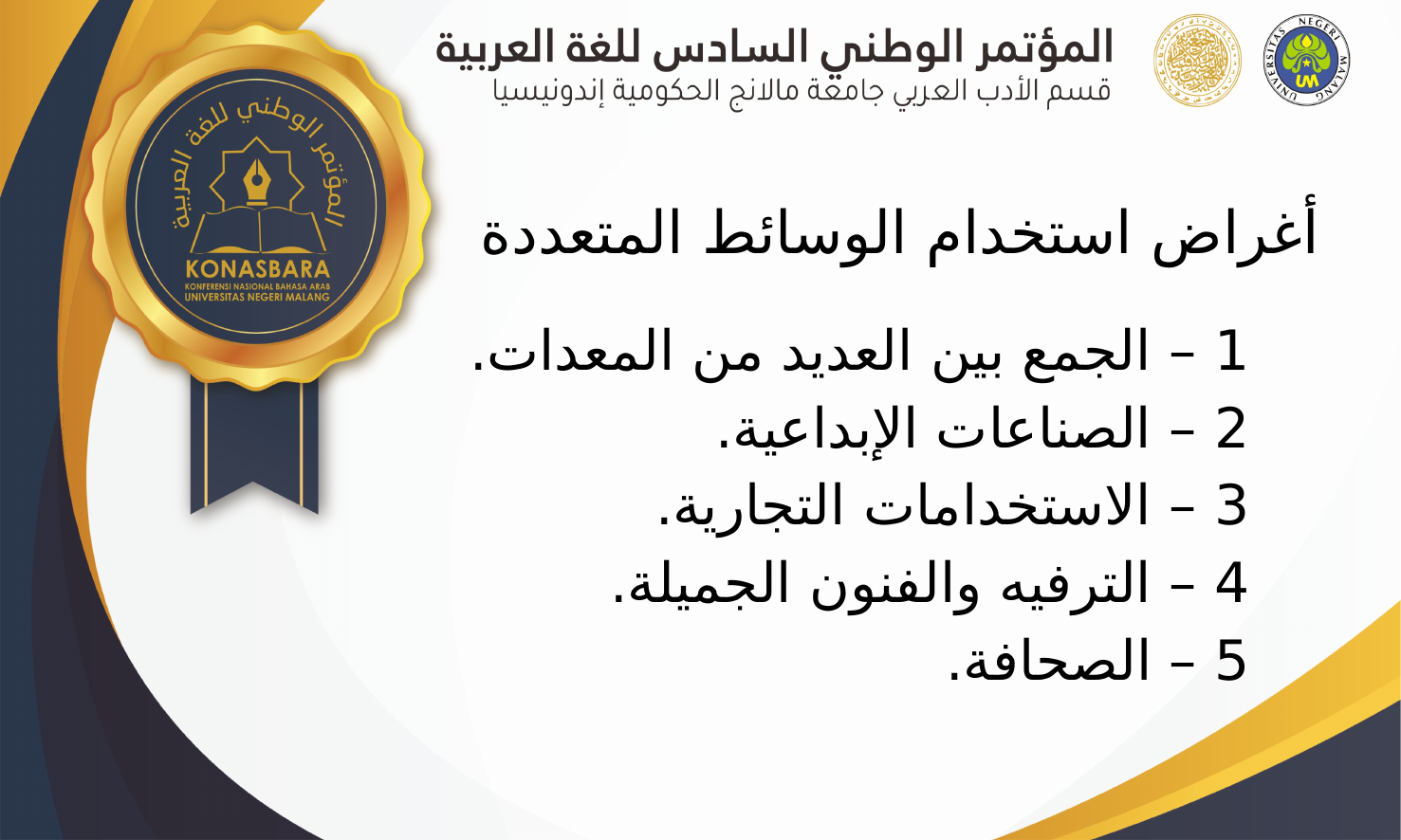

# أغراض استخدام الوسائط المتعددة
1 – الجمع بين العديد من المعدات.
2 – الصناعات الإبداعية.
3 – الاستخدامات التجارية.
4 – الترفيه والفنون الجميلة.
5 – الصحافة.